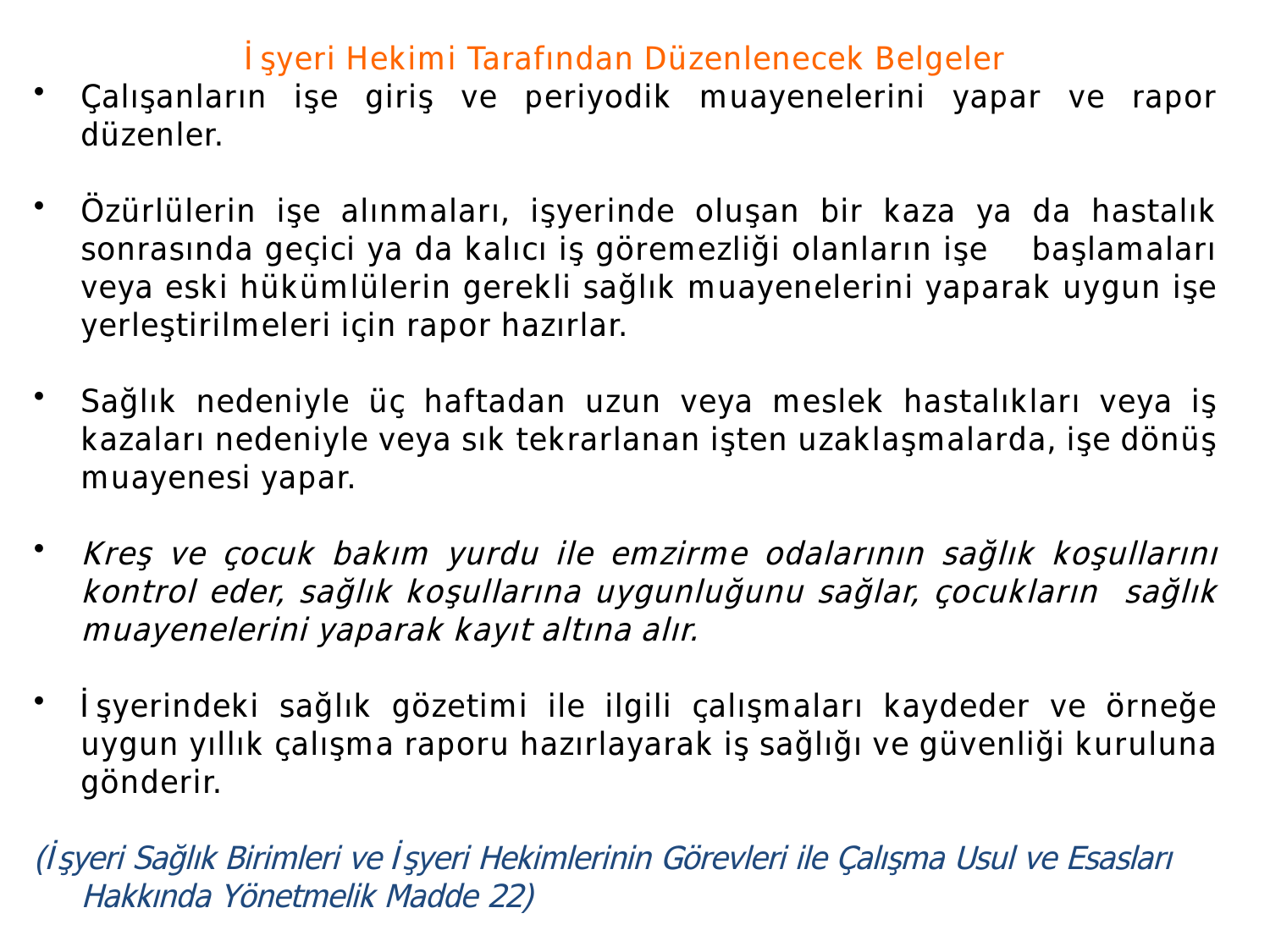

İşyeri Hekimi Tarafından Düzenlenecek Belgeler
Çalışanların işe giriş ve periyodik muayenelerini yapar ve rapor düzenler.

Özürlülerin işe alınmaları, işyerinde oluşan bir kaza ya da hastalık sonrasında geçici ya da kalıcı iş göremezliği olanların işe    başlamaları veya eski hükümlülerin gerekli sağlık muayenelerini yaparak uygun işe yerleştirilmeleri için rapor hazırlar.

Sağlık nedeniyle üç haftadan uzun veya meslek hastalıkları veya iş kazaları nedeniyle veya sık tekrarlanan işten uzaklaşmalarda, işe dönüş muayenesi yapar.

Kreş ve çocuk bakım yurdu ile emzirme odalarının sağlık koşullarını kontrol eder, sağlık koşullarına uygunluğunu sağlar, çocukların  sağlık muayenelerini yaparak kayıt altına alır.

İşyerindeki sağlık gözetimi ile ilgili çalışmaları kaydeder ve örneğe uygun yıllık çalışma raporu hazırlayarak iş sağlığı ve güvenliği kuruluna gönderir.

(İşyeri Sağlık Birimleri ve İşyeri Hekimlerinin Görevleri ile Çalışma Usul ve Esasları Hakkında Yönetmelik Madde 22)